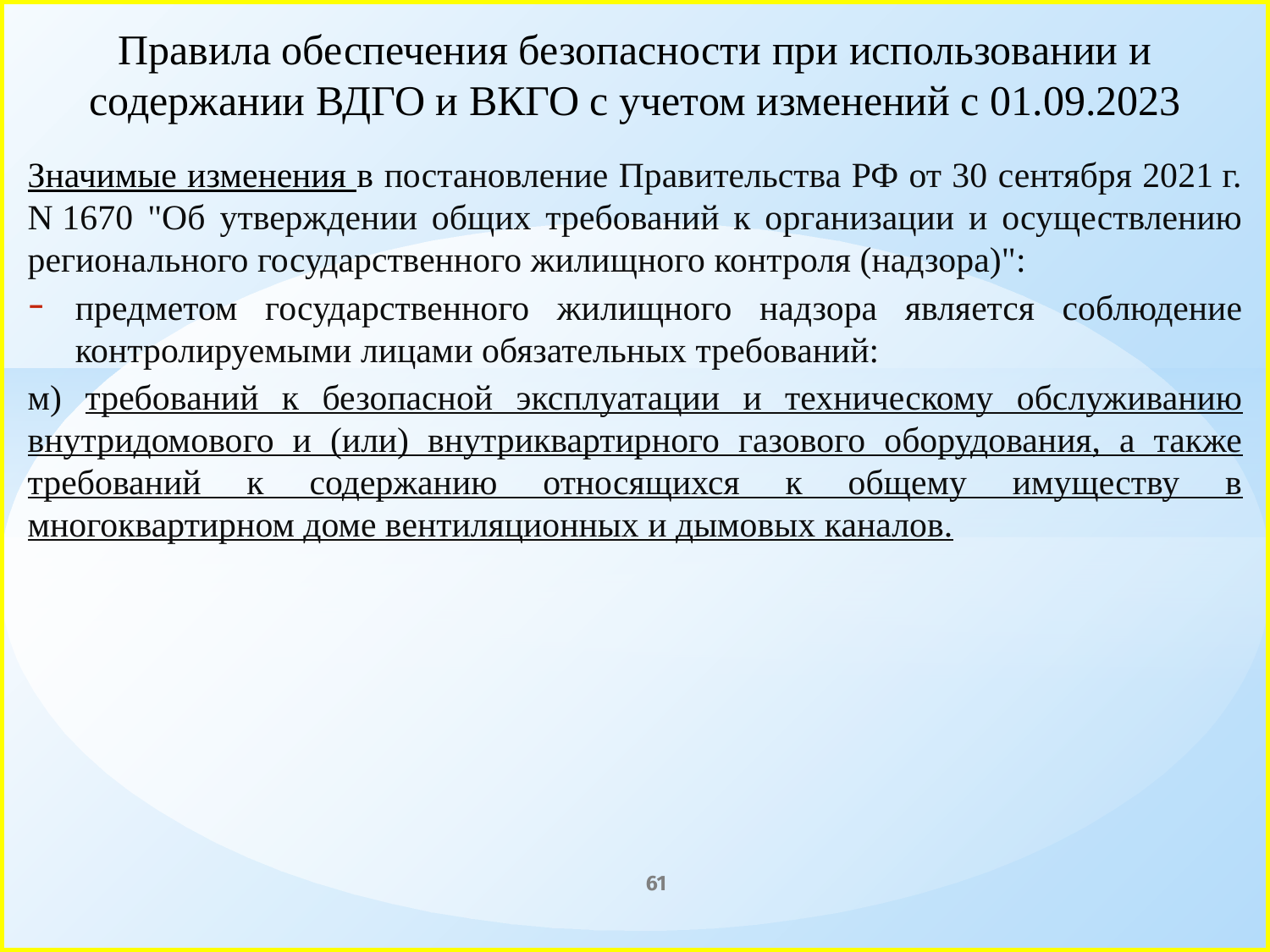

# Правила обеспечения безопасности при использовании и содержании ВДГО и ВКГО с учетом изменений с 01.09.2023
Значимые изменения в постановление Правительства РФ от 30 сентября 2021 г. N 1670 "Об утверждении общих требований к организации и осуществлению регионального государственного жилищного контроля (надзора)":
предметом государственного жилищного надзора является соблюдение контролируемыми лицами обязательных требований:
м) требований к безопасной эксплуатации и техническому обслуживанию внутридомового и (или) внутриквартирного газового оборудования, а также требований к содержанию относящихся к общему имуществу в многоквартирном доме вентиляционных и дымовых каналов.
61